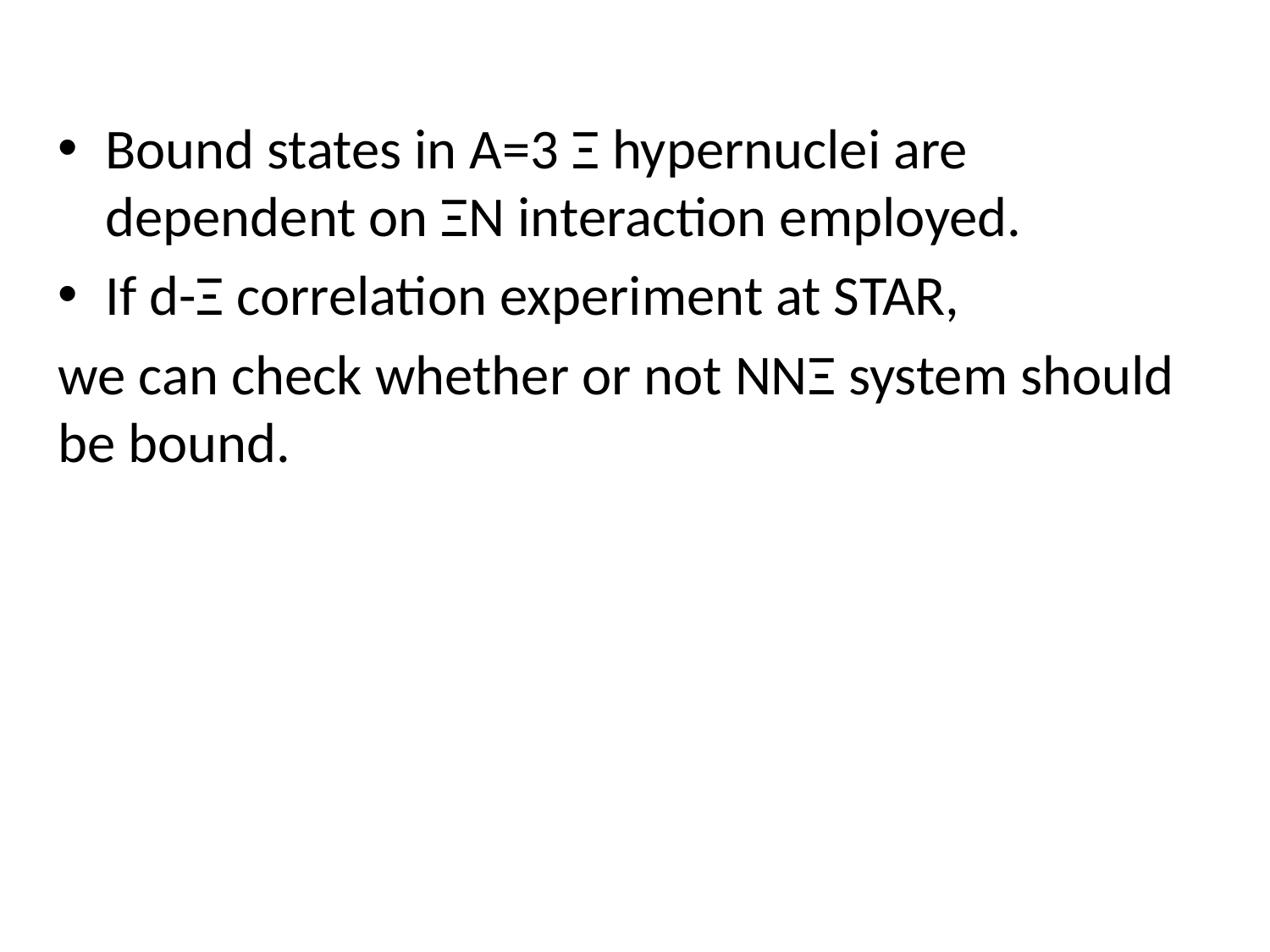

Bound states in A=3 Ξ hypernuclei are dependent on ΞN interaction employed.
If d-Ξ correlation experiment at STAR,
we can check whether or not NNΞ system should be bound.